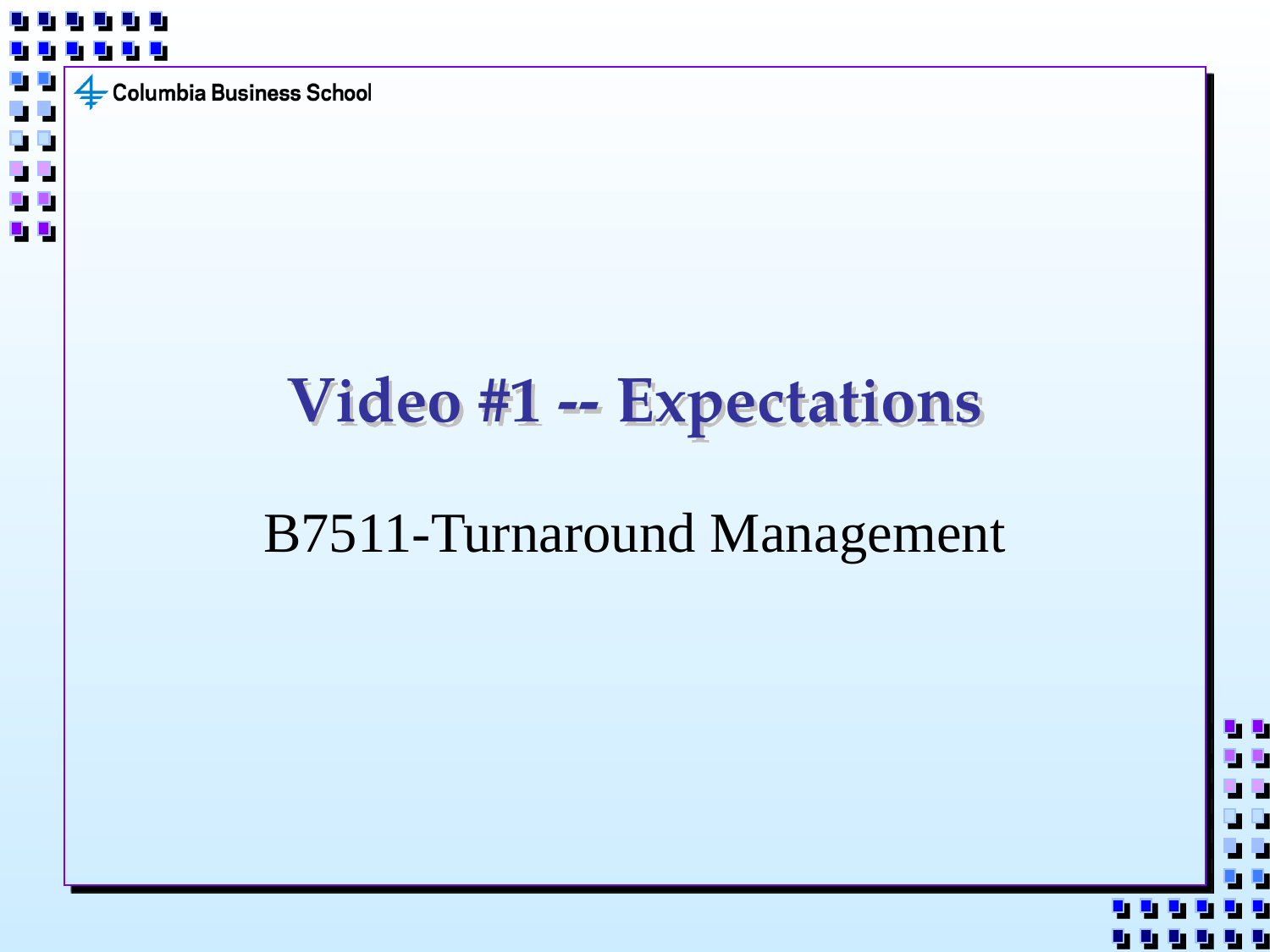

# Video #1 -- Expectations
B7511-Turnaround Management